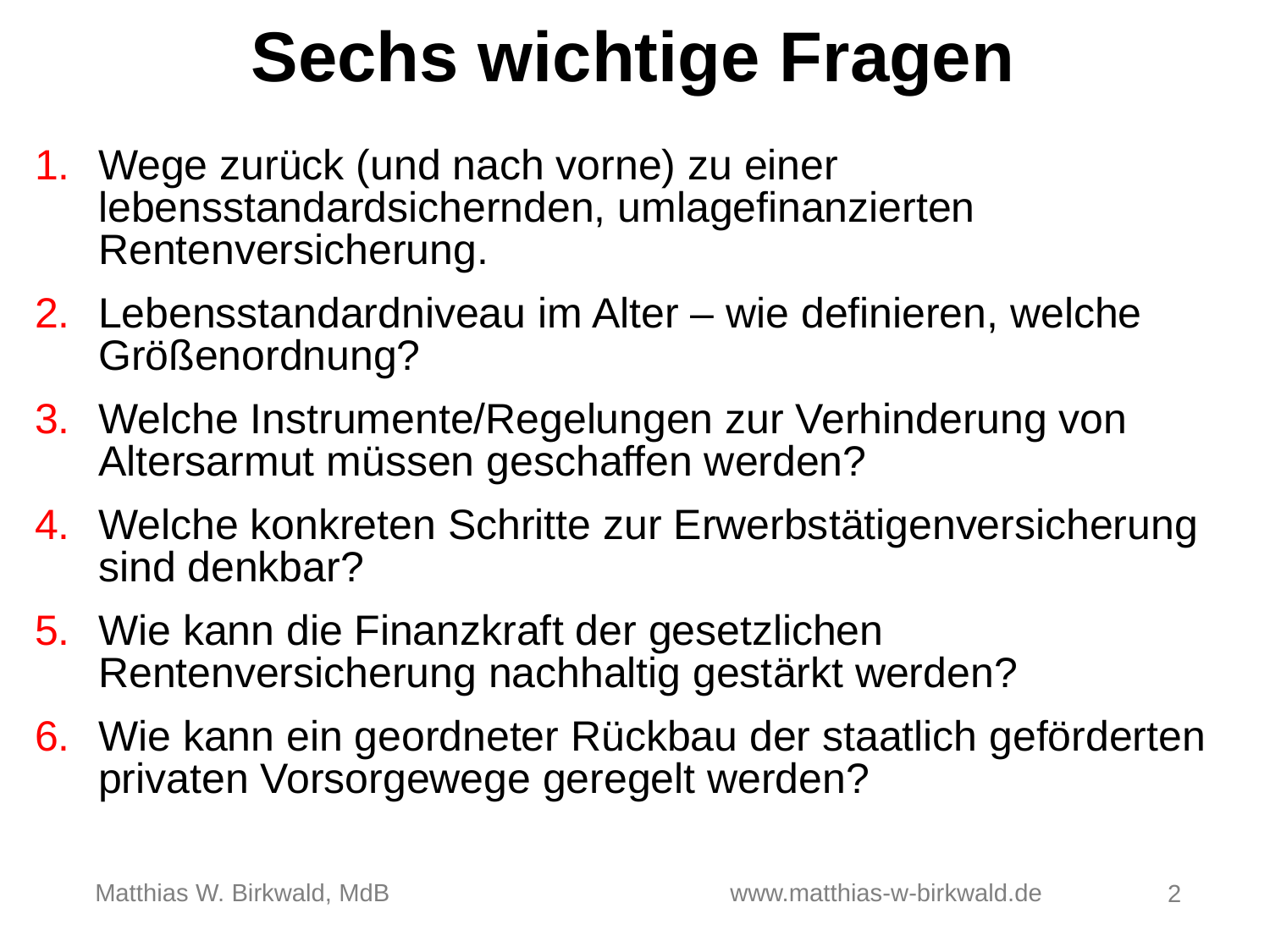

# Sechs wichtige Fragen
Wege zurück (und nach vorne) zu einer lebensstandardsichernden, umlagefinanzierten Rentenversicherung.
Lebensstandardniveau im Alter – wie definieren, welche Größenordnung?
Welche Instrumente/Regelungen zur Verhinderung von Altersarmut müssen geschaffen werden?
Welche konkreten Schritte zur Erwerbstätigenversicherung sind denkbar?
Wie kann die Finanzkraft der gesetzlichen Rentenversicherung nachhaltig gestärkt werden?
Wie kann ein geordneter Rückbau der staatlich geförderten privaten Vorsorgewege geregelt werden?
Matthias W. Birkwald, MdB			www.matthias-w-birkwald.de
2